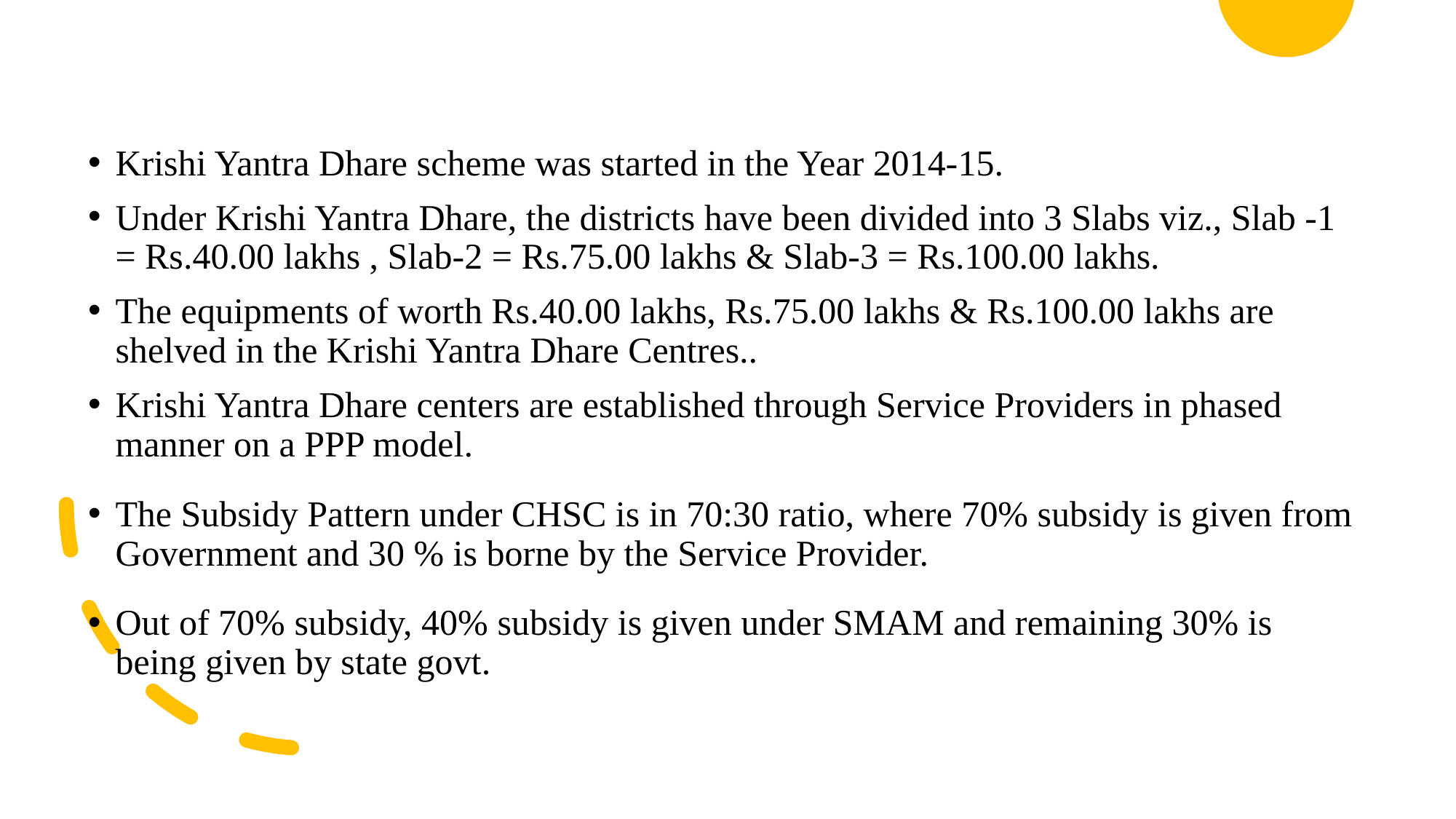

Krishi Yantra Dhare scheme was started in the Year 2014-15.
Under Krishi Yantra Dhare, the districts have been divided into 3 Slabs viz., Slab -1  = Rs.40.00 lakhs , Slab-2 = Rs.75.00 lakhs & Slab-3 = Rs.100.00 lakhs.
The equipments of worth Rs.40.00 lakhs, Rs.75.00 lakhs & Rs.100.00 lakhs are shelved in the Krishi Yantra Dhare Centres..
Krishi Yantra Dhare centers are established through Service Providers in phased manner on a PPP model.
The Subsidy Pattern under CHSC is in 70:30 ratio, where 70% subsidy is given from Government and 30 % is borne by the Service Provider.
Out of 70% subsidy, 40% subsidy is given under SMAM and remaining 30% is being given by state govt.

58